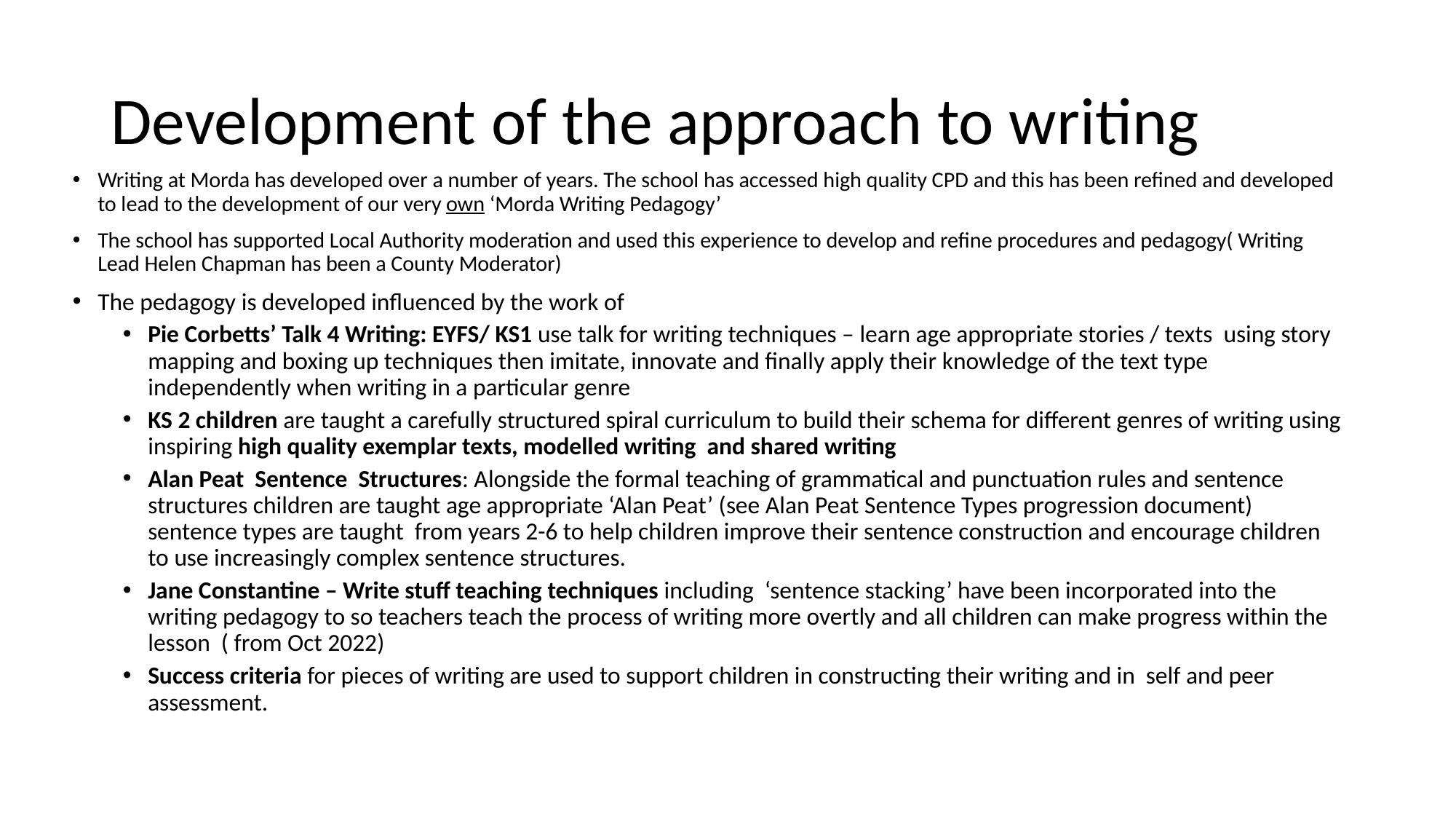

# Development of the approach to writing
Writing at Morda has developed over a number of years. The school has accessed high quality CPD and this has been refined and developed to lead to the development of our very own ‘Morda Writing Pedagogy’
The school has supported Local Authority moderation and used this experience to develop and refine procedures and pedagogy( Writing Lead Helen Chapman has been a County Moderator)
The pedagogy is developed influenced by the work of
Pie Corbetts’ Talk 4 Writing: EYFS/ KS1 use talk for writing techniques – learn age appropriate stories / texts  using story mapping and boxing up techniques then imitate, innovate and finally apply their knowledge of the text type independently when writing in a particular genre
KS 2 children are taught a carefully structured spiral curriculum to build their schema for different genres of writing using inspiring high quality exemplar texts, modelled writing  and shared writing
Alan Peat  Sentence  Structures: Alongside the formal teaching of grammatical and punctuation rules and sentence structures children are taught age appropriate ‘Alan Peat’ (see Alan Peat Sentence Types progression document) sentence types are taught  from years 2-6 to help children improve their sentence construction and encourage children to use increasingly complex sentence structures.
Jane Constantine – Write stuff teaching techniques including  ‘sentence stacking’ have been incorporated into the writing pedagogy to so teachers teach the process of writing more overtly and all children can make progress within the lesson  ( from Oct 2022)
Success criteria for pieces of writing are used to support children in constructing their writing and in  self and peer assessment.